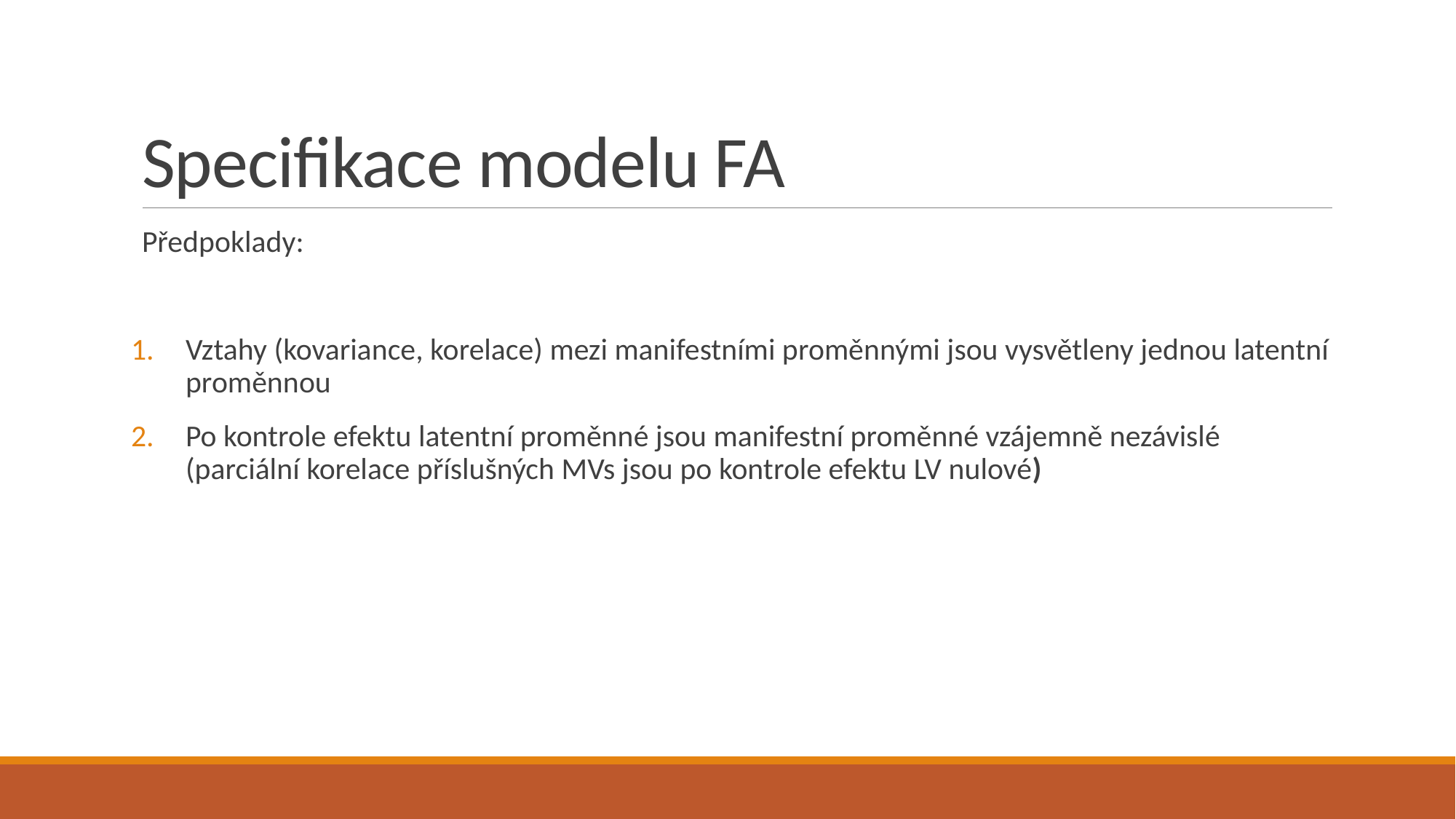

# Specifikace modelu FA
Předpoklady:

Vztahy (kovariance, korelace) mezi manifestními proměnnými jsou vysvětleny jednou latentní proměnnou
Po kontrole efektu latentní proměnné jsou manifestní proměnné vzájemně nezávislé (parciální korelace příslušných MVs jsou po kontrole efektu LV nulové)